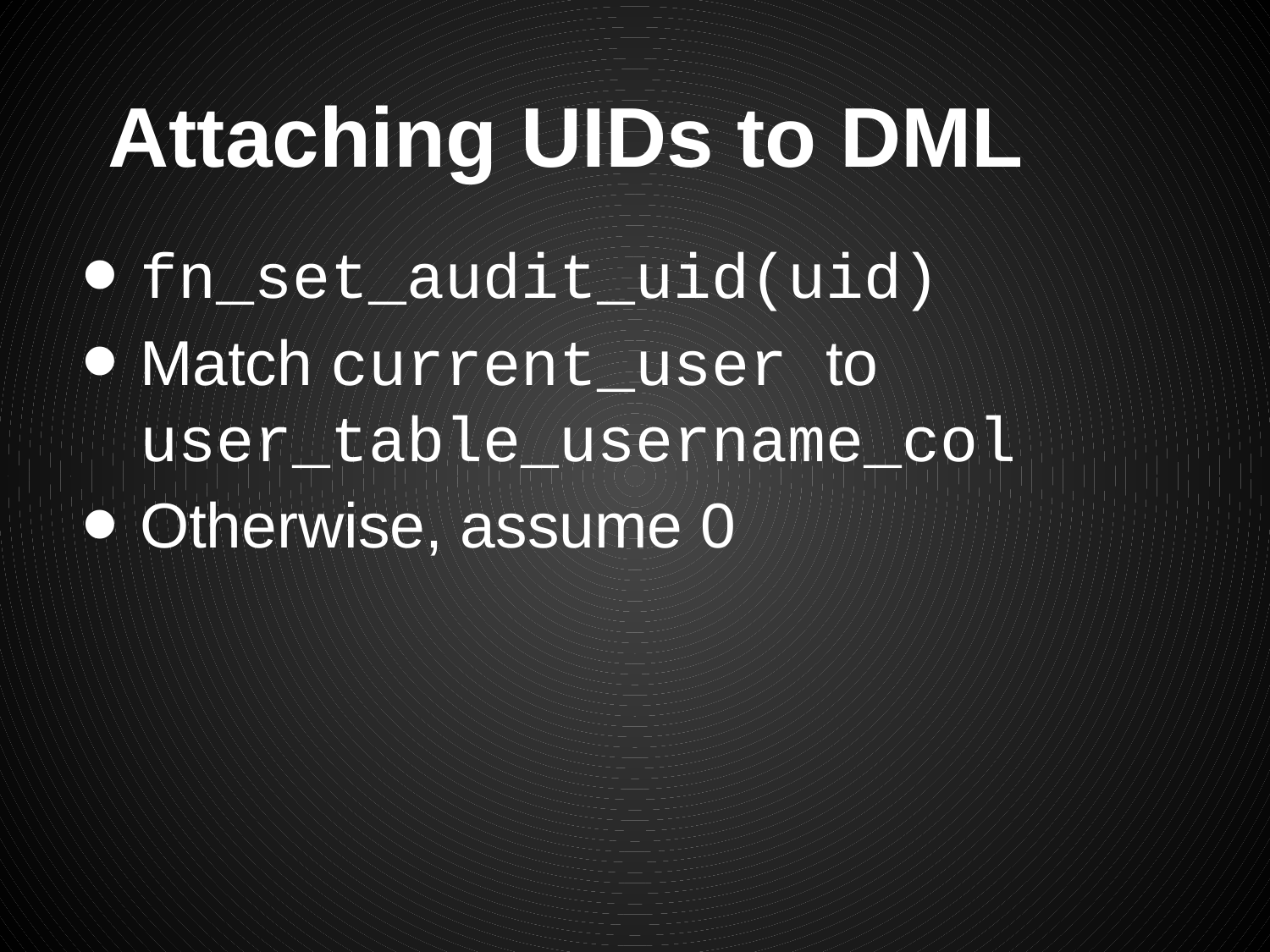

# Attaching UIDs to DML
fn_set_audit_uid(uid)
Match current_user to user_table_username_col
Otherwise, assume 0